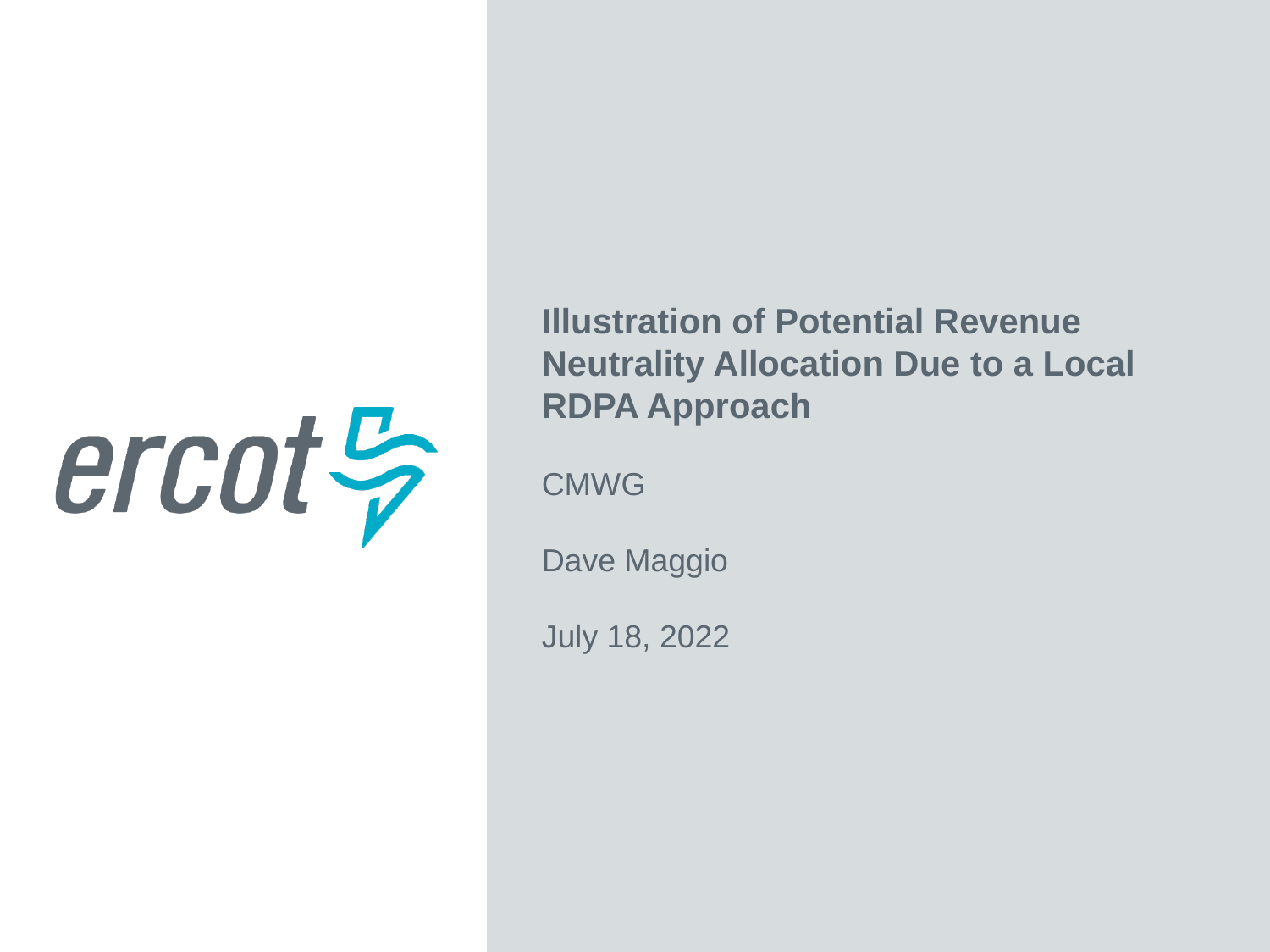

Illustration of Potential Revenue Neutrality Allocation Due to a Local RDPA Approach

CMWG

Dave Maggio

July 18, 2022